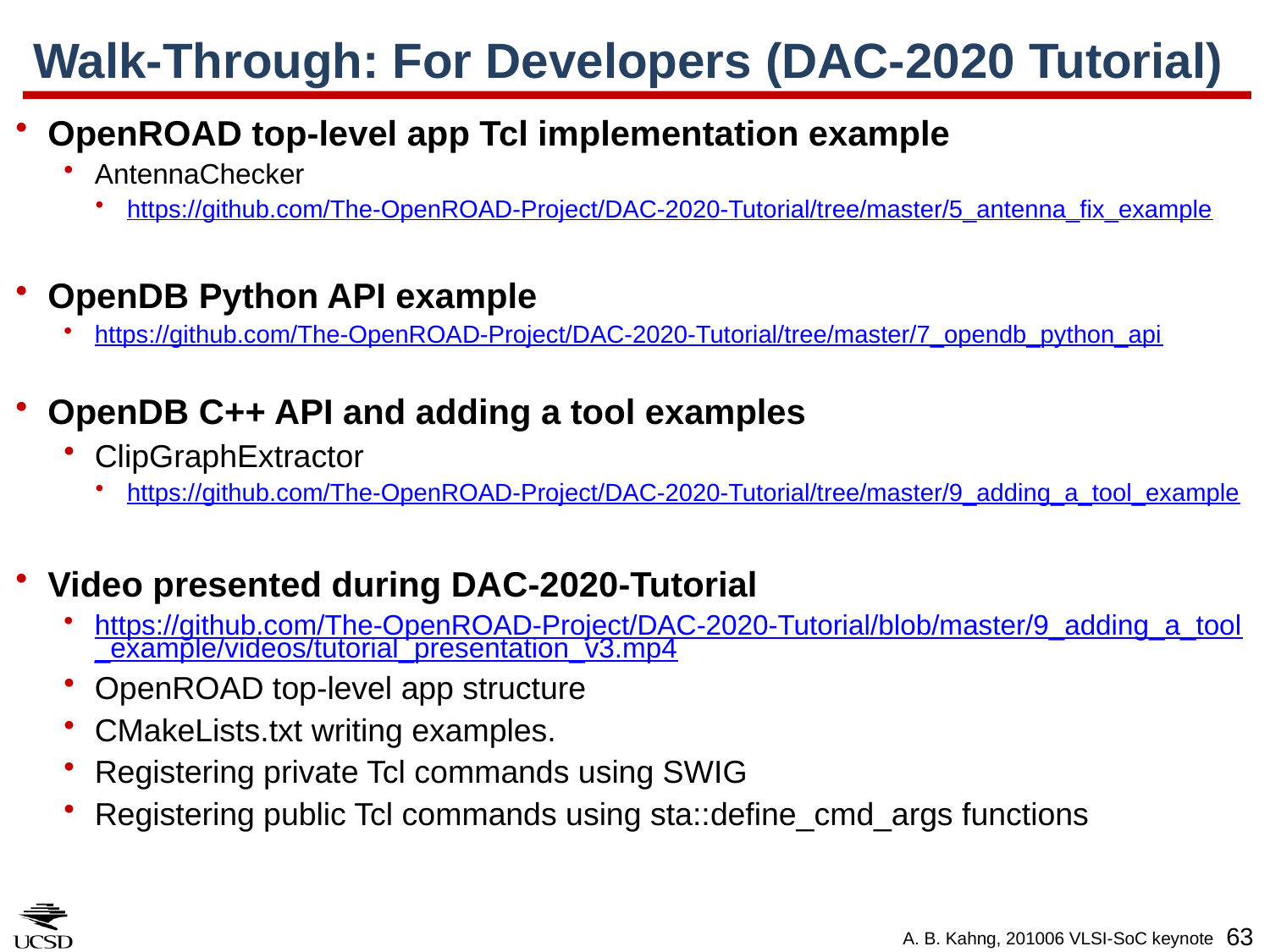

# Walk-Through: For Developers (DAC-2020 Tutorial)
OpenROAD top-level app Tcl implementation example
AntennaChecker
https://github.com/The-OpenROAD-Project/DAC-2020-Tutorial/tree/master/5_antenna_fix_example

OpenDB Python API example
https://github.com/The-OpenROAD-Project/DAC-2020-Tutorial/tree/master/7_opendb_python_api

OpenDB C++ API and adding a tool examples
ClipGraphExtractor
https://github.com/The-OpenROAD-Project/DAC-2020-Tutorial/tree/master/9_adding_a_tool_example

Video presented during DAC-2020-Tutorial
https://github.com/The-OpenROAD-Project/DAC-2020-Tutorial/blob/master/9_adding_a_tool_example/videos/tutorial_presentation_v3.mp4
OpenROAD top-level app structure
CMakeLists.txt writing examples.
Registering private Tcl commands using SWIG
Registering public Tcl commands using sta::define_cmd_args functions